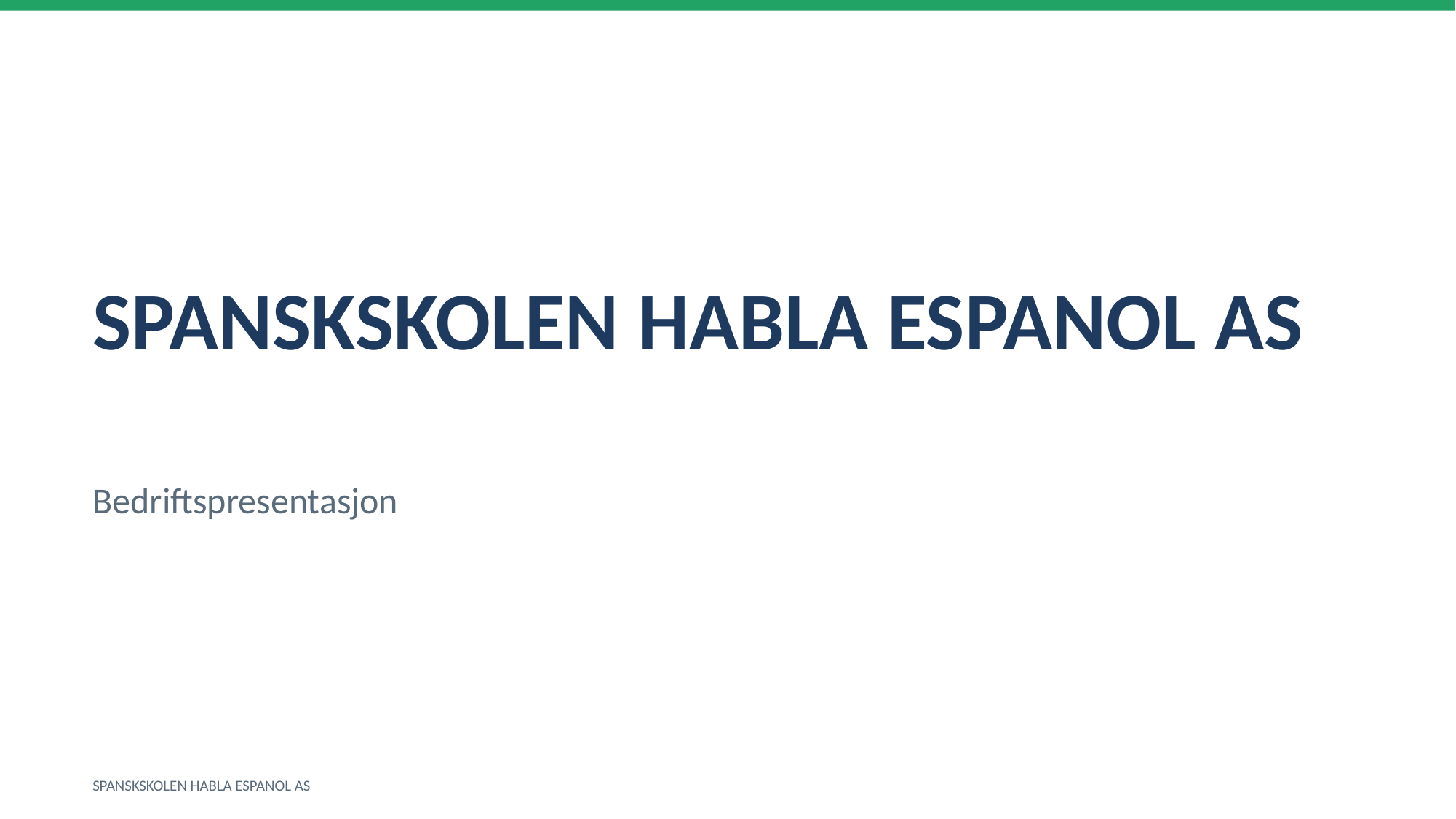

SPANSKSKOLEN HABLA ESPANOL AS
Bedriftspresentasjon
SPANSKSKOLEN HABLA ESPANOL AS